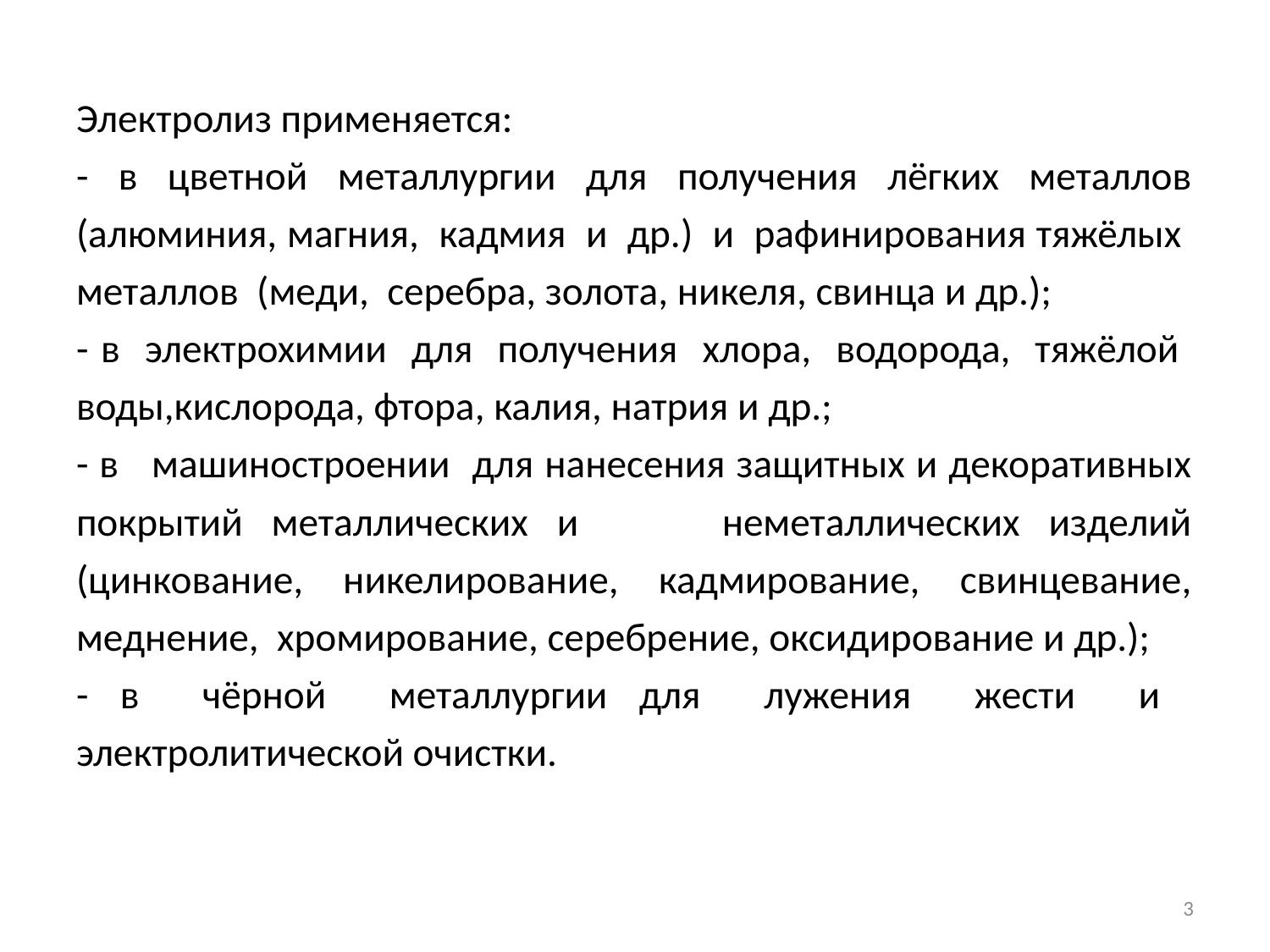

Электролиз применяется:
- в цветной металлургии для получения лёгких металлов (алюминия, магния,  кадмия  и  др.)  и  рафинирования тяжёлых  металлов  (меди,  серебра, золота, никеля, свинца и др.);
- в  электрохимии  для  получения  хлора,  водорода,  тяжёлой  воды,кислорода, фтора, калия, натрия и др.;
- в   машиностроении  для нанесения защитных и декоративных покрытий металлических и     неметаллических изделий (цинкование, никелирование, кадмирование, свинцевание, меднение,  хромирование, серебрение, оксидирование и др.);
- в  чёрной  металлургии для  лужения  жести  и  электролитической очистки.
3